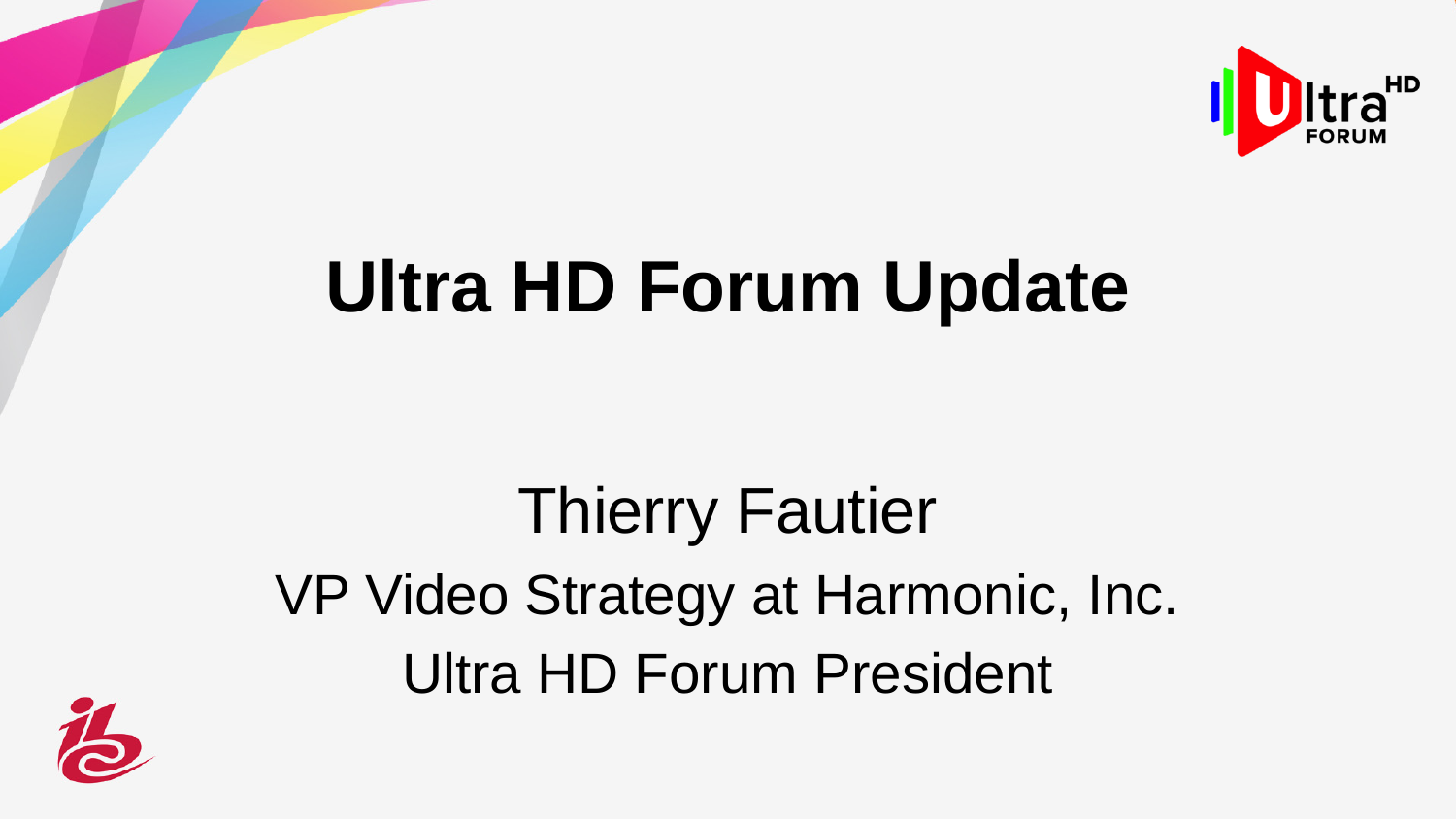

# Ultra HD Forum Update
Thierry Fautier
VP Video Strategy at Harmonic, Inc.
Ultra HD Forum President